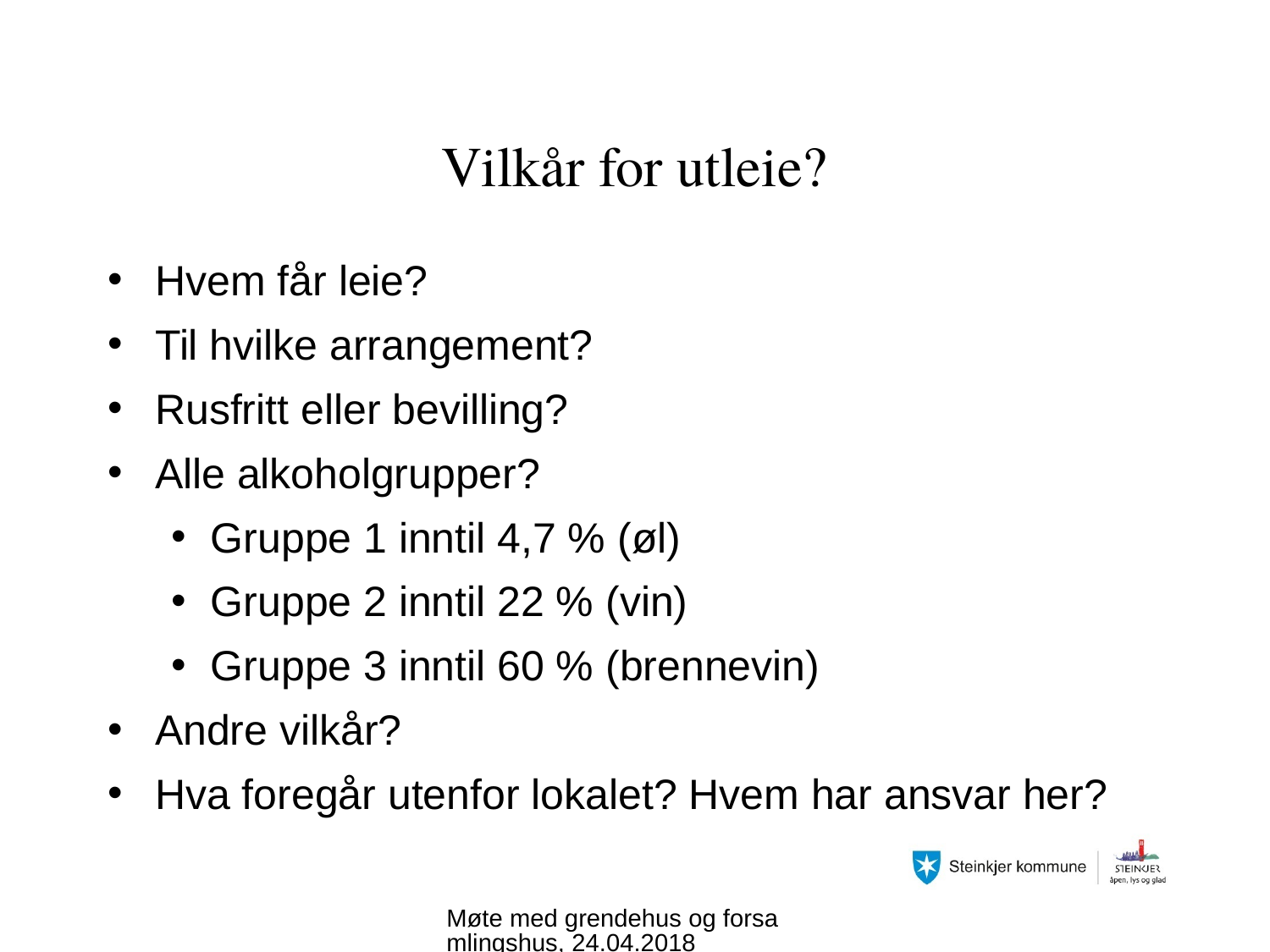

# Vilkår for utleie?
Hvem får leie?
Til hvilke arrangement?
Rusfritt eller bevilling?
Alle alkoholgrupper?
Gruppe 1 inntil 4,7 % (øl)
Gruppe 2 inntil 22 % (vin)
Gruppe 3 inntil 60 % (brennevin)
Andre vilkår?
Hva foregår utenfor lokalet? Hvem har ansvar her?

Møte med grendehus og forsamlingshus, 24.04.2018